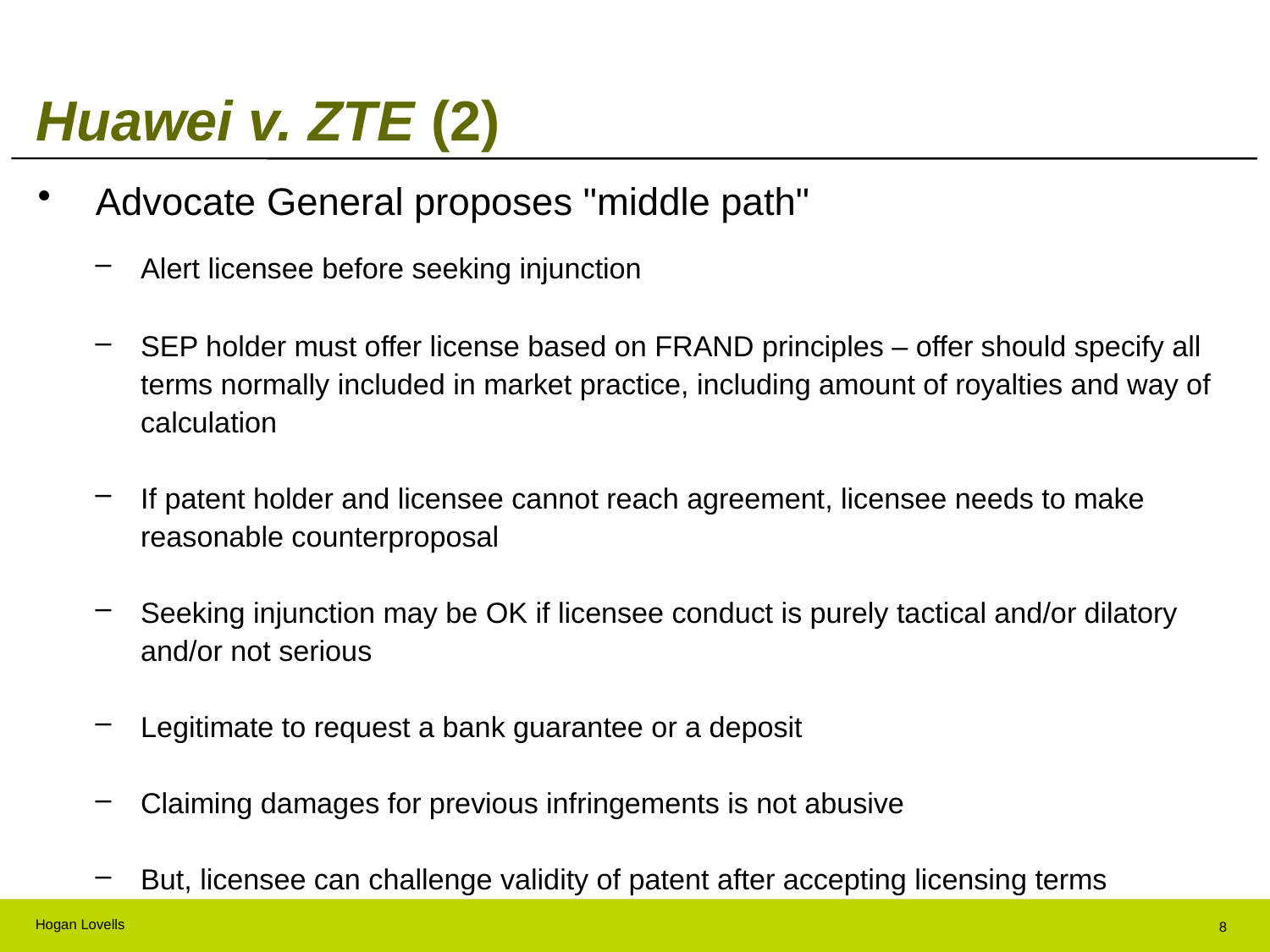

# Huawei v. ZTE (2)
Advocate General proposes "middle path"

Alert licensee before seeking injunction

SEP holder must offer license based on FRAND principles – offer should specify all terms normally included in market practice, including amount of royalties and way of calculation

If patent holder and licensee cannot reach agreement, licensee needs to make reasonable counterproposal

Seeking injunction may be OK if licensee conduct is purely tactical and/or dilatory and/or not serious

Legitimate to request a bank guarantee or a deposit

Claiming damages for previous infringements is not abusive

But, licensee can challenge validity of patent after accepting licensing terms

8